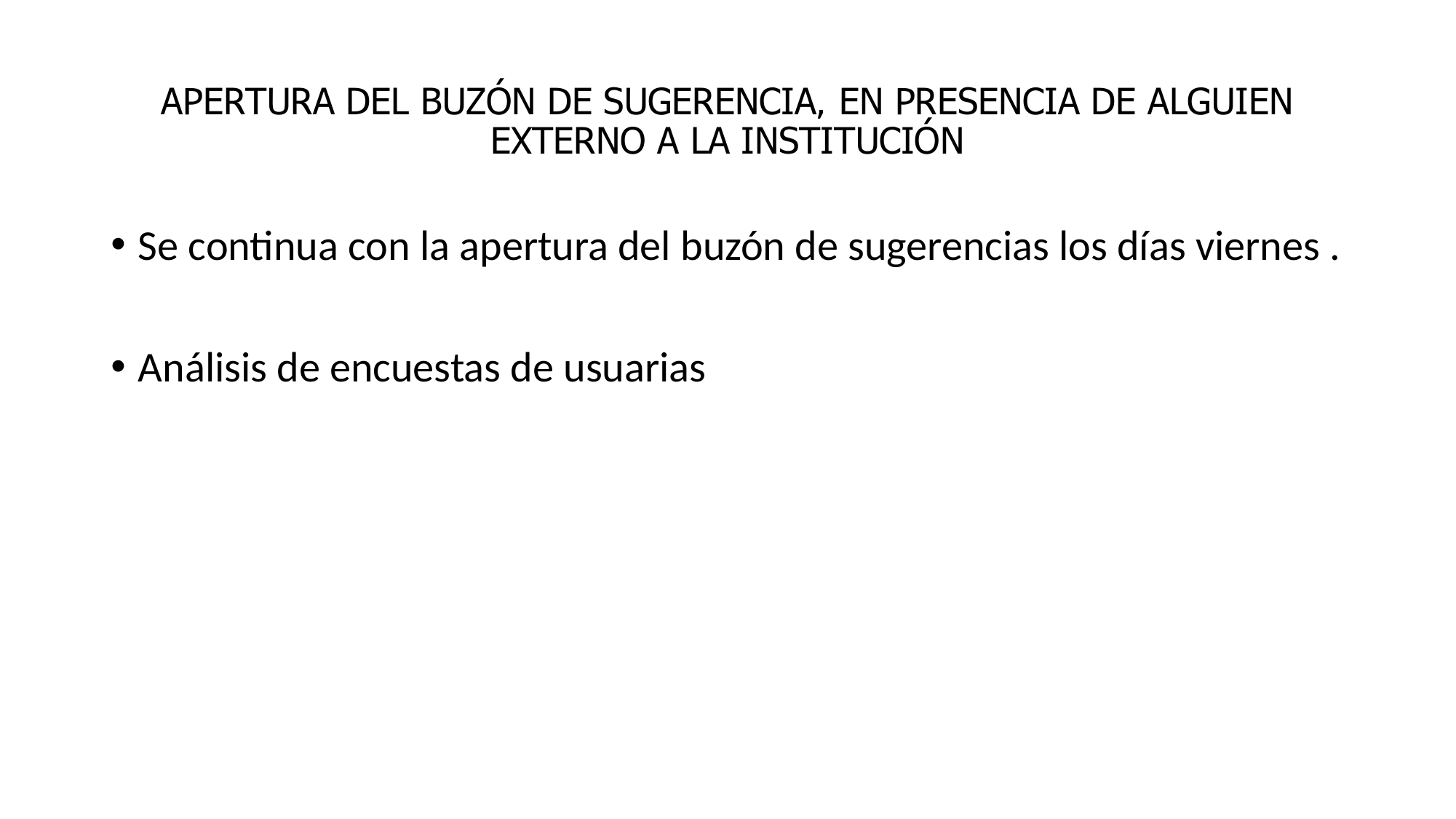

# APERTURA DEL BUZÓN DE SUGERENCIA, EN PRESENCIA DE ALGUIEN EXTERNO A LA INSTITUCIÓN
Se continua con la apertura del buzón de sugerencias los días viernes .

Análisis de encuestas de usuarias